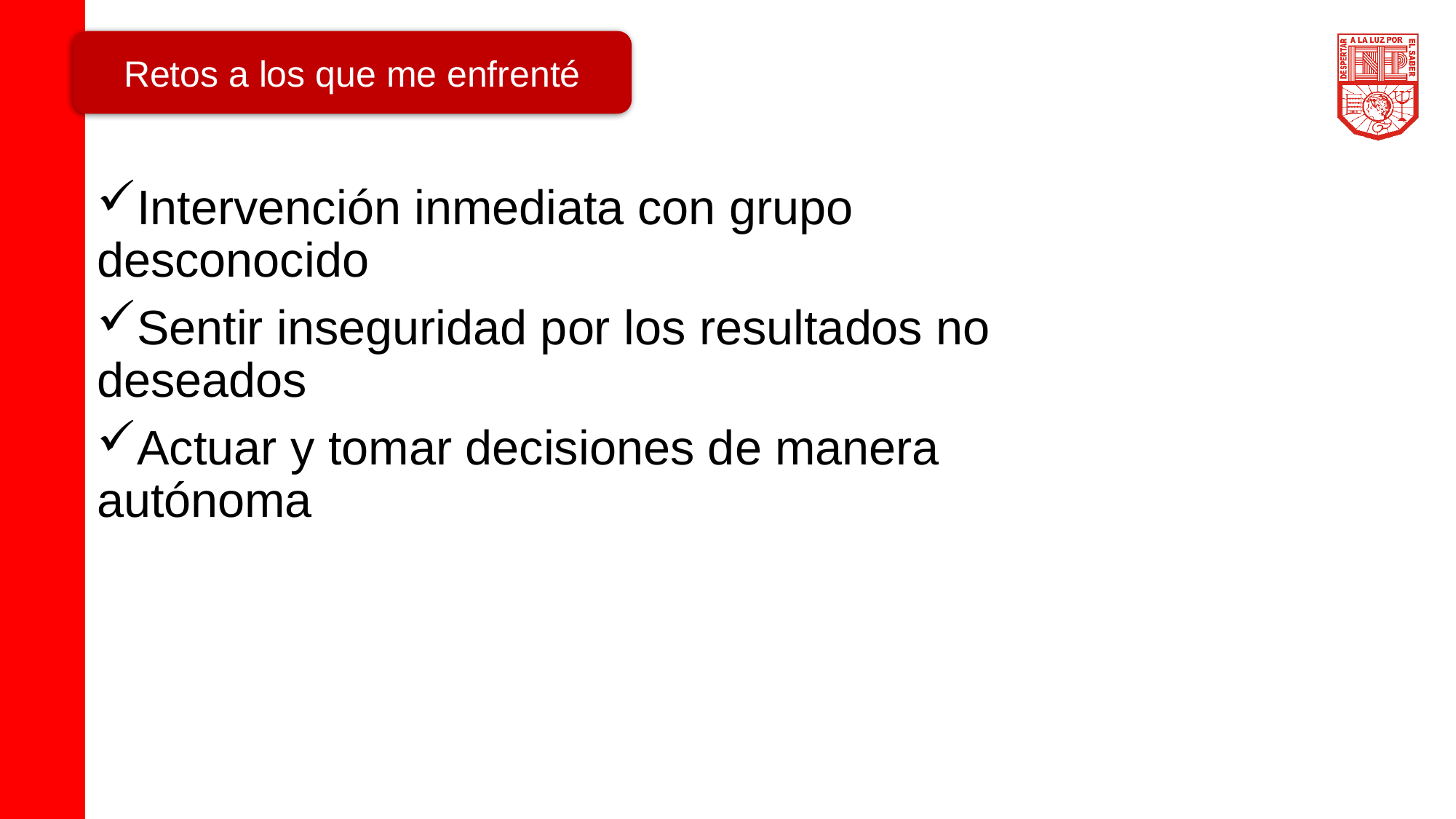

Retos a los que me enfrenté
Intervención inmediata con grupo desconocido
Sentir inseguridad por los resultados no deseados
Actuar y tomar decisiones de manera autónoma